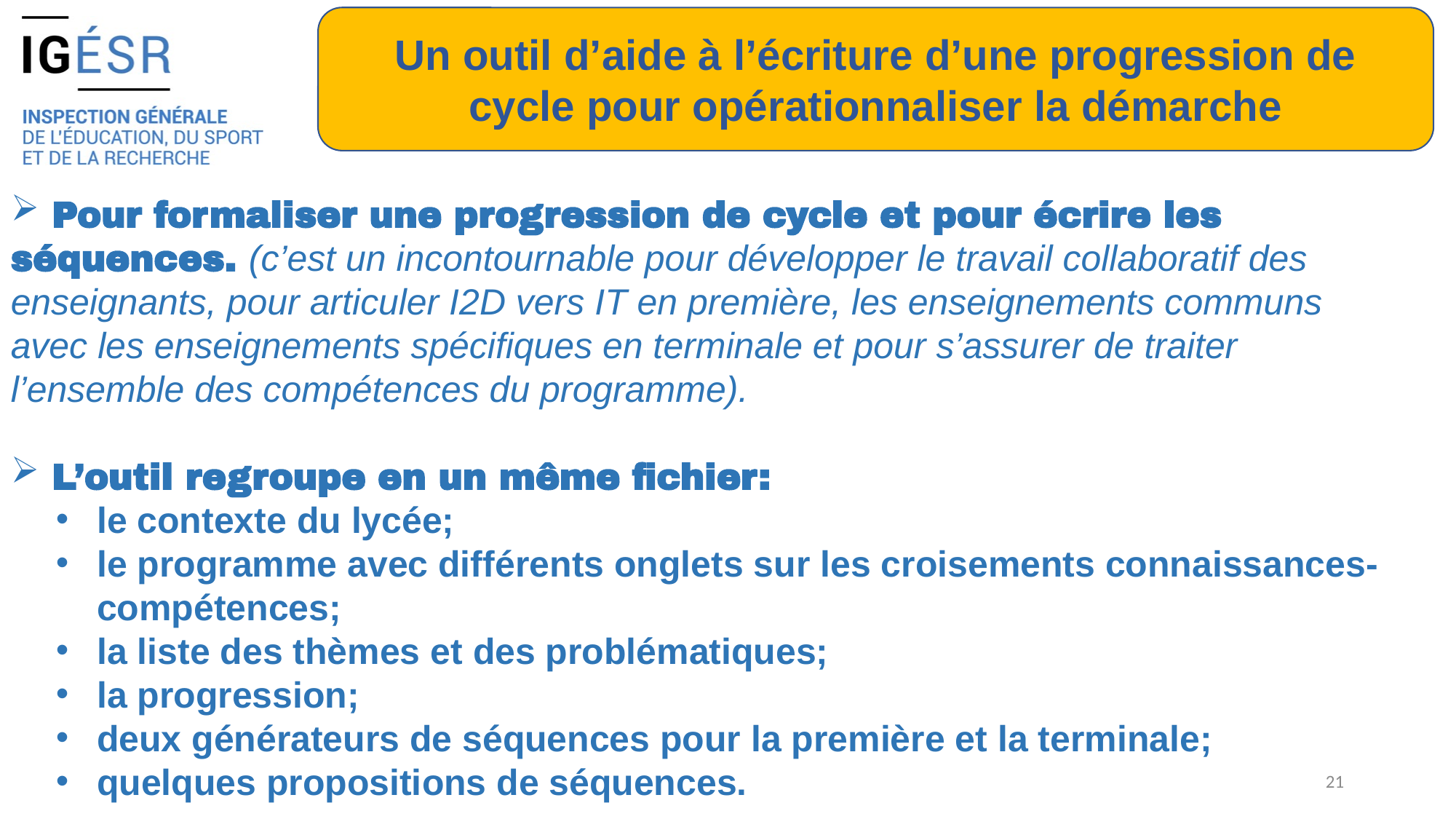

Un outil d’aide à l’écriture d’une progression de cycle pour opérationnaliser la démarche
 Pour formaliser une progression de cycle et pour écrire les séquences. (c’est un incontournable pour développer le travail collaboratif des enseignants, pour articuler I2D vers IT en première, les enseignements communs avec les enseignements spécifiques en terminale et pour s’assurer de traiter l’ensemble des compétences du programme).

 L’outil regroupe en un même fichier:
le contexte du lycée;
le programme avec différents onglets sur les croisements connaissances-compétences;
la liste des thèmes et des problématiques;
la progression;
deux générateurs de séquences pour la première et la terminale;
quelques propositions de séquences.

21